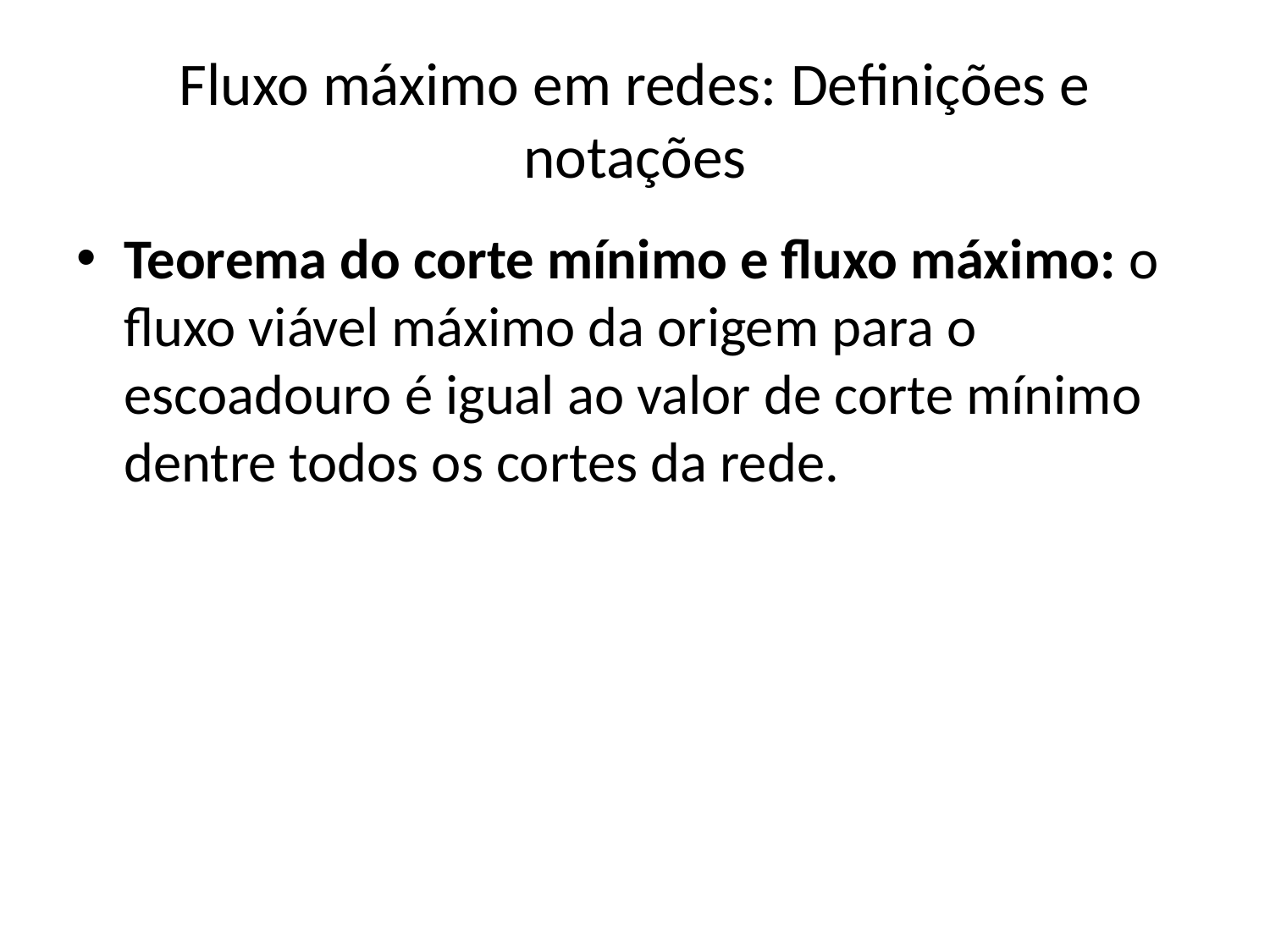

# Fluxo máximo em redes: Definições e notações
Teorema do corte mínimo e fluxo máximo: o fluxo viável máximo da origem para o escoadouro é igual ao valor de corte mínimo dentre todos os cortes da rede.